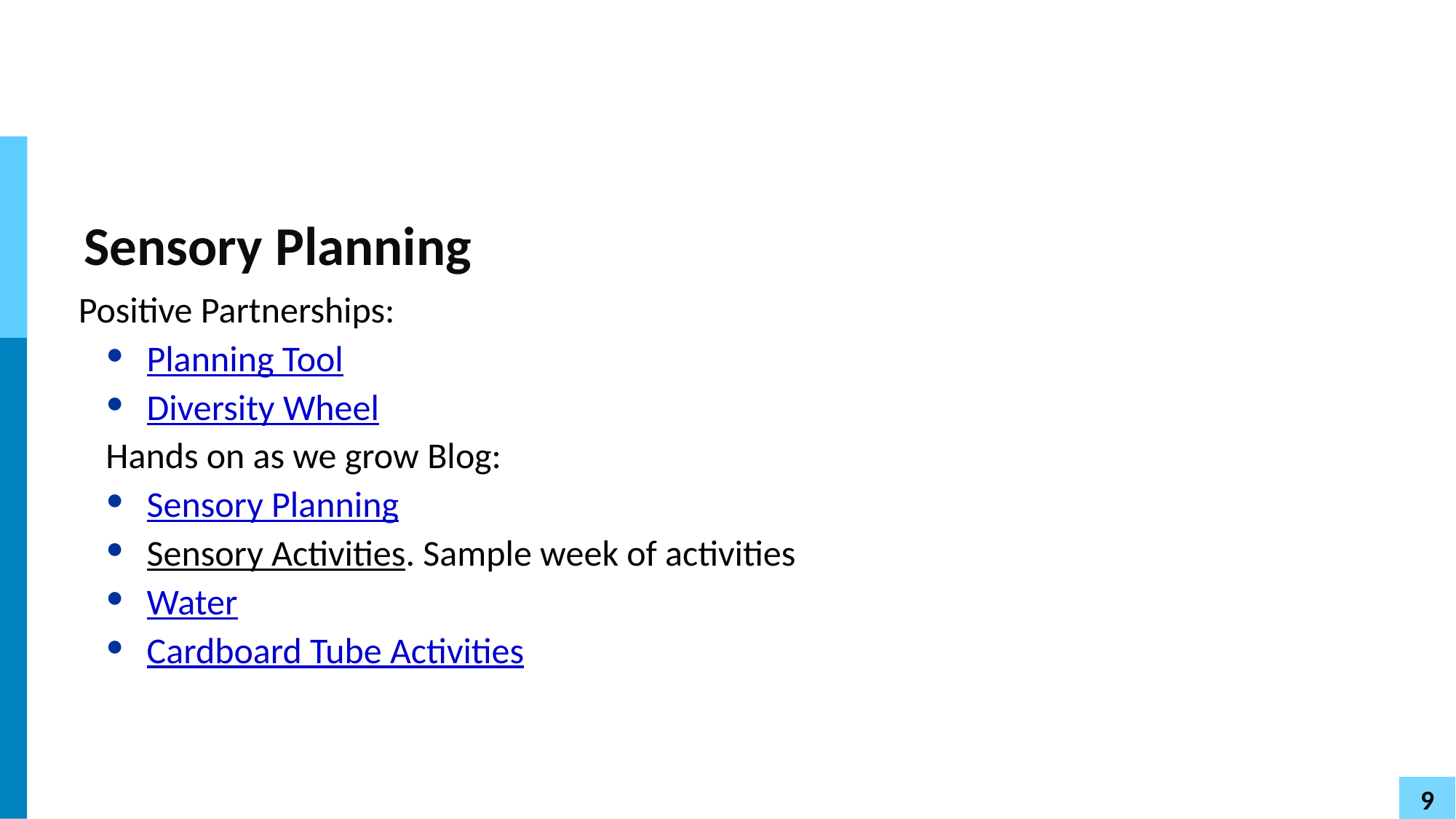

# Sensory Planning
Positive Partnerships:
Planning Tool
Diversity Wheel
Hands on as we grow Blog:
Sensory Planning
Sensory Activities. Sample week of activities
Water
Cardboard Tube Activities